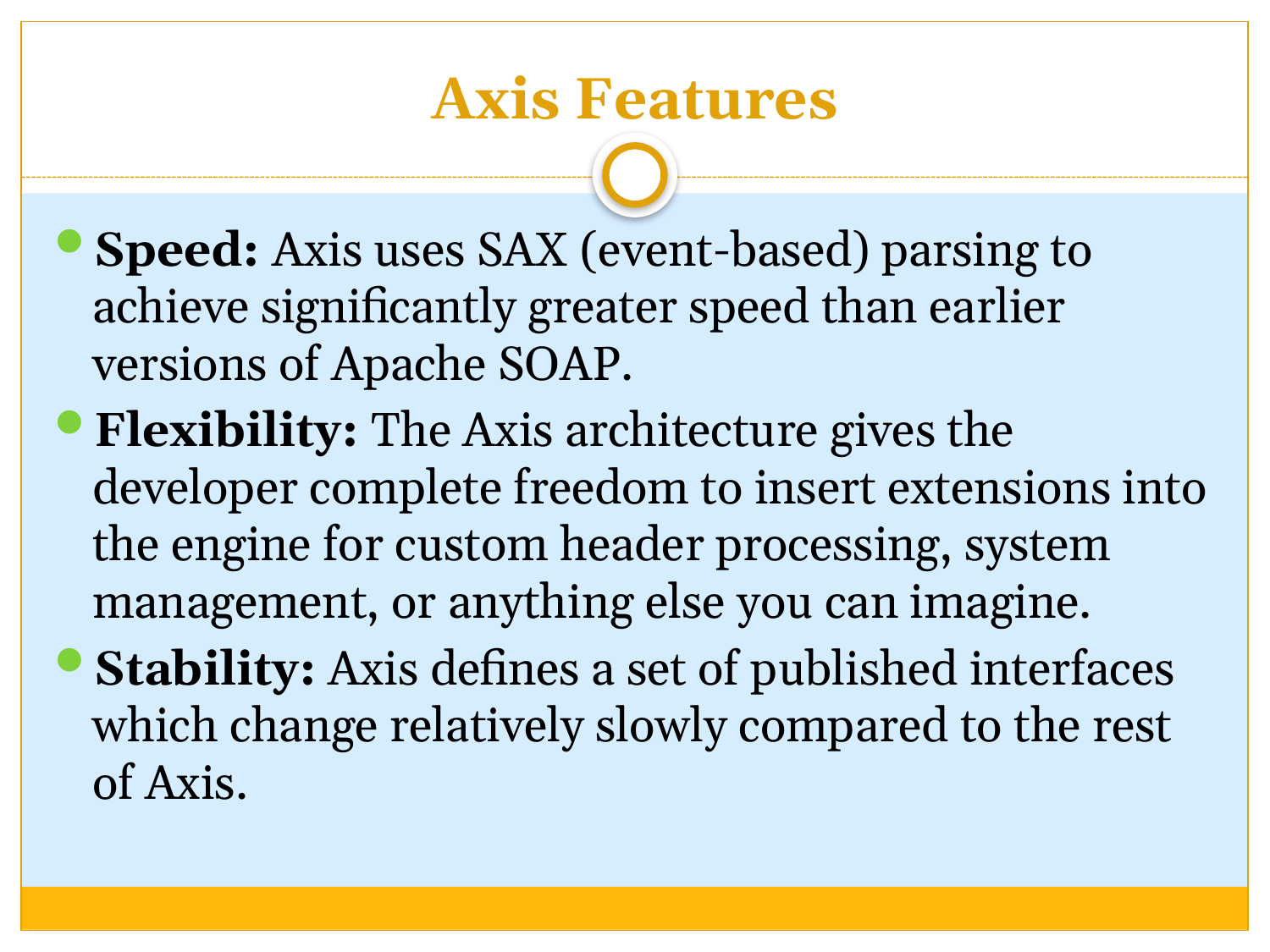

# Axis Features
Speed: Axis uses SAX (event-based) parsing to achieve significantly greater speed than earlier versions of Apache SOAP.
Flexibility: The Axis architecture gives the developer complete freedom to insert extensions into the engine for custom header processing, system management, or anything else you can imagine.
Stability: Axis defines a set of published interfaces which change relatively slowly compared to the rest of Axis.